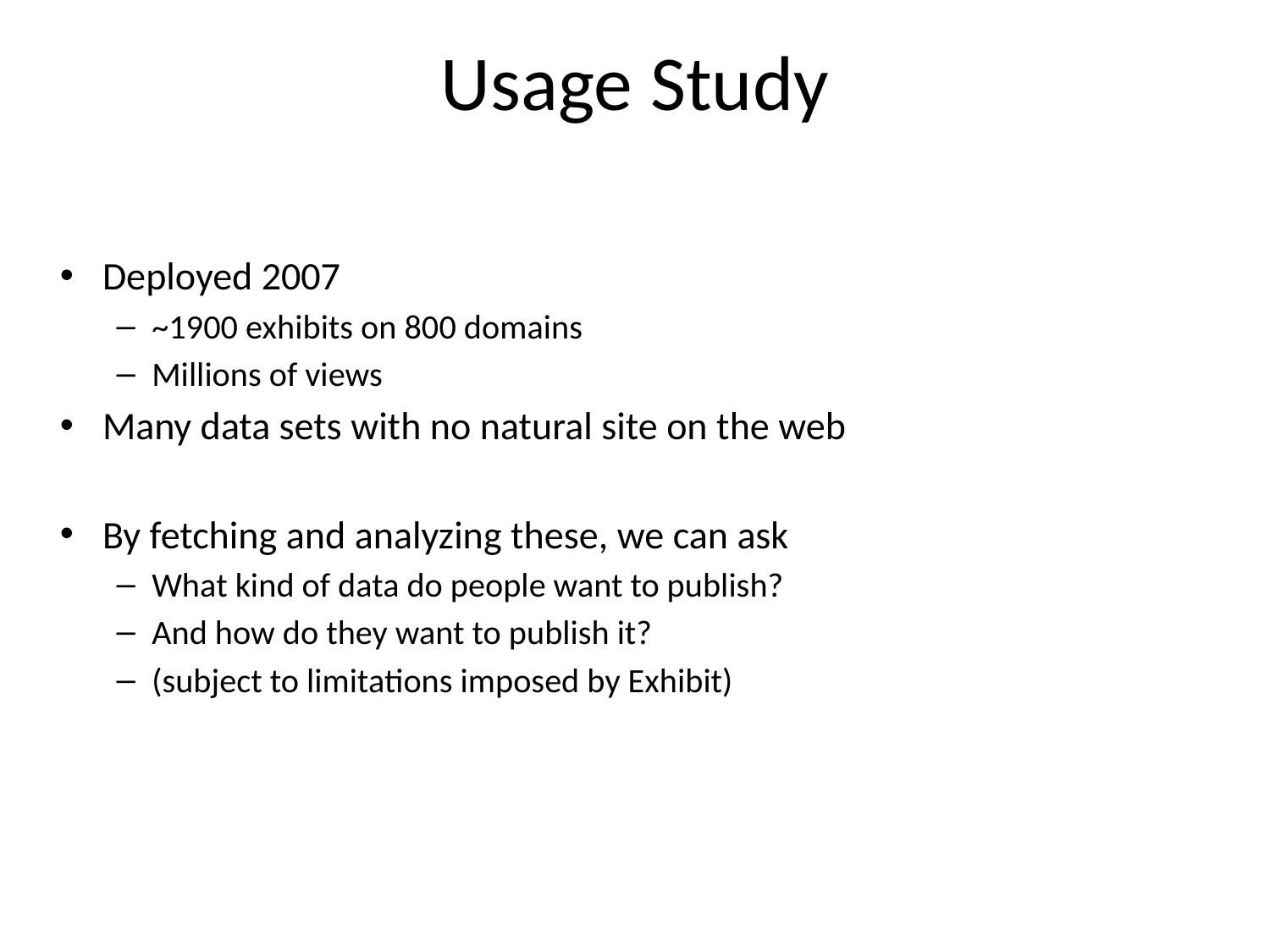

# Usage Study
Deployed 2007
~1900 exhibits on 800 domains
Millions of views
Many data sets with no natural site on the web

By fetching and analyzing these, we can ask
What kind of data do people want to publish?
And how do they want to publish it?
(subject to limitations imposed by Exhibit)